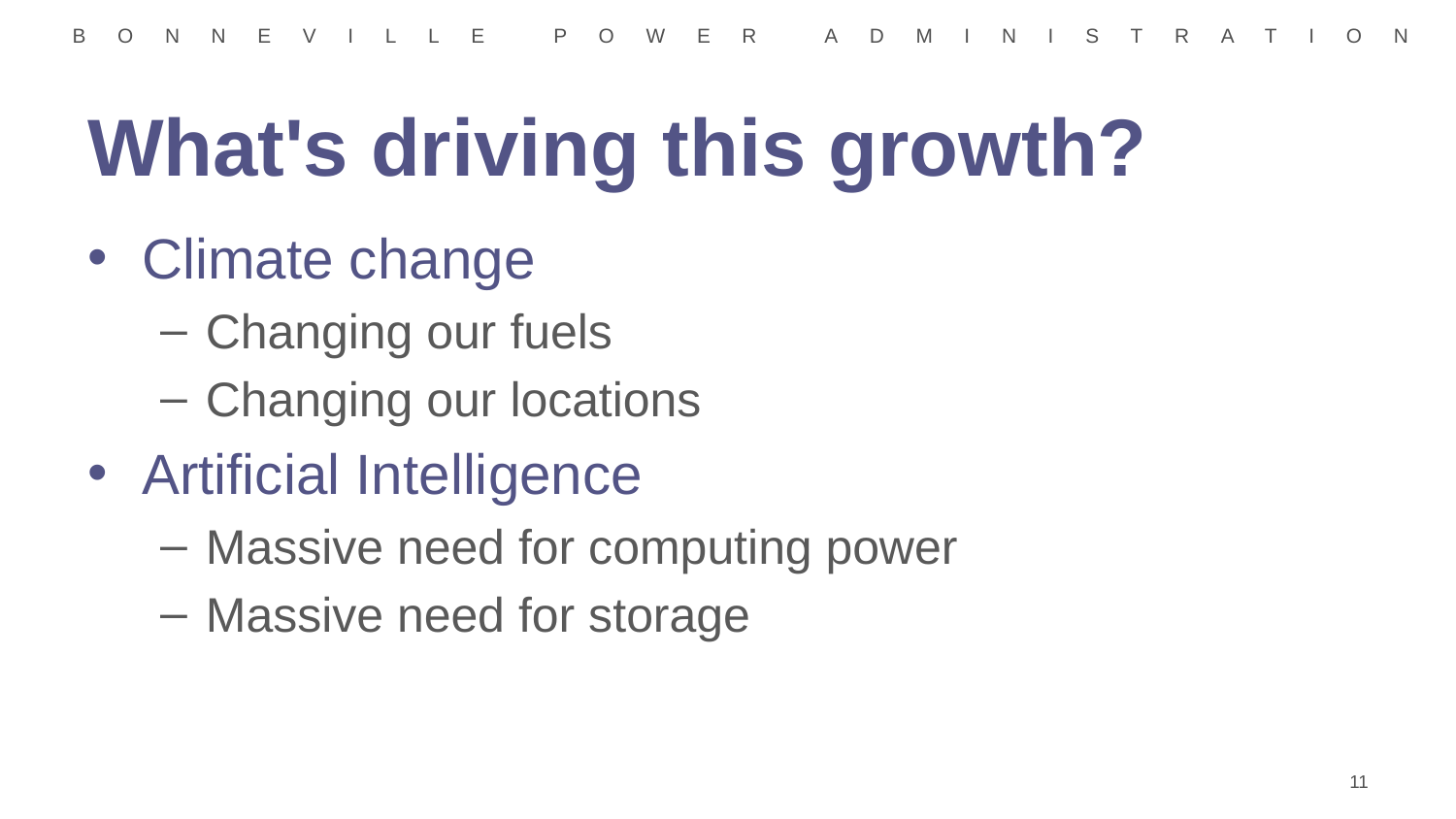

# What's driving this growth?
Climate change
Changing our fuels
Changing our locations
Artificial Intelligence
Massive need for computing power
Massive need for storage

11